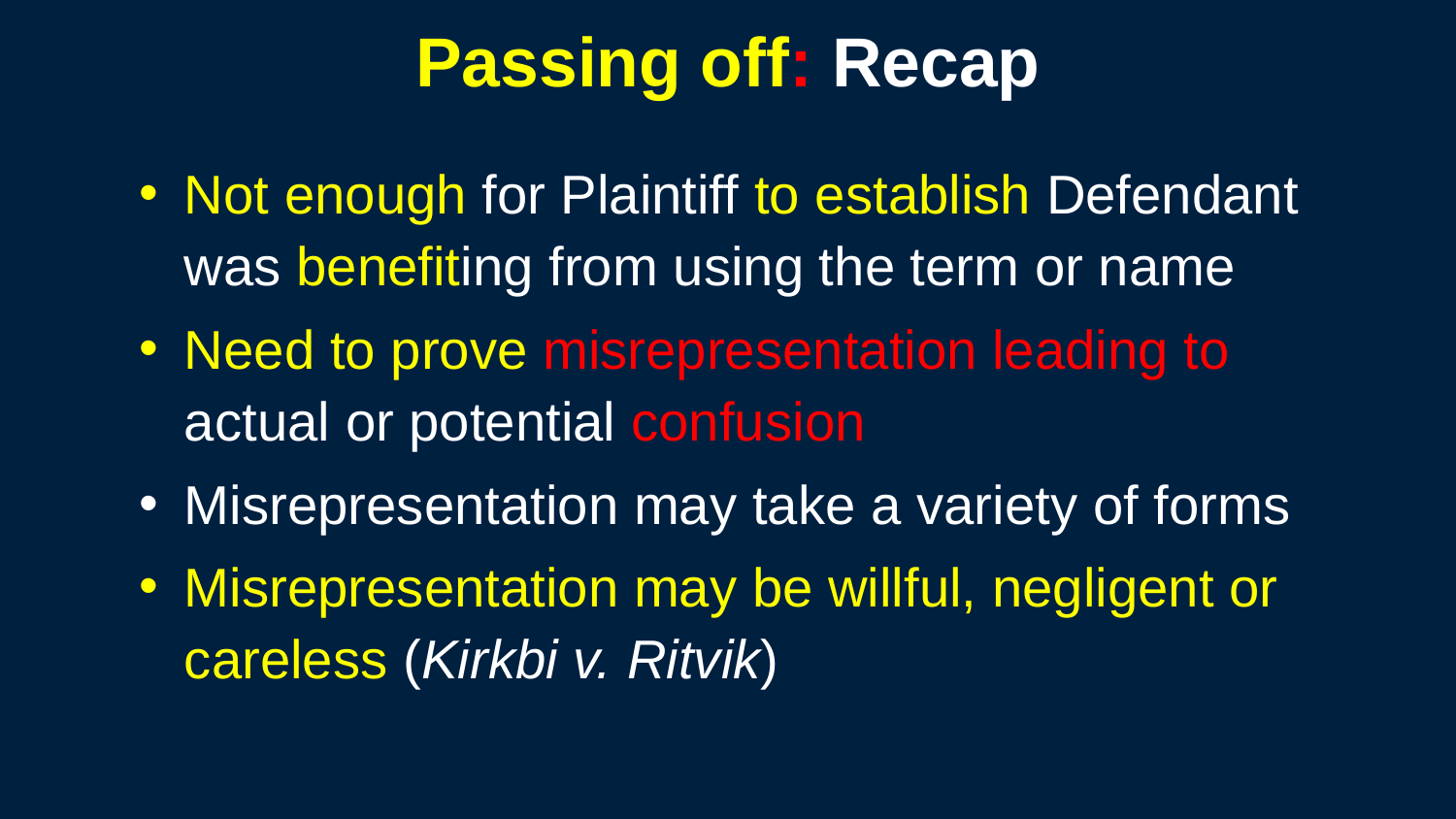

129
# Passing off: Recap
Not enough for Plaintiff to establish Defendant was benefiting from using the term or name
Need to prove misrepresentation leading to actual or potential confusion
Misrepresentation may take a variety of forms
Misrepresentation may be willful, negligent or careless (Kirkbi v. Ritvik)